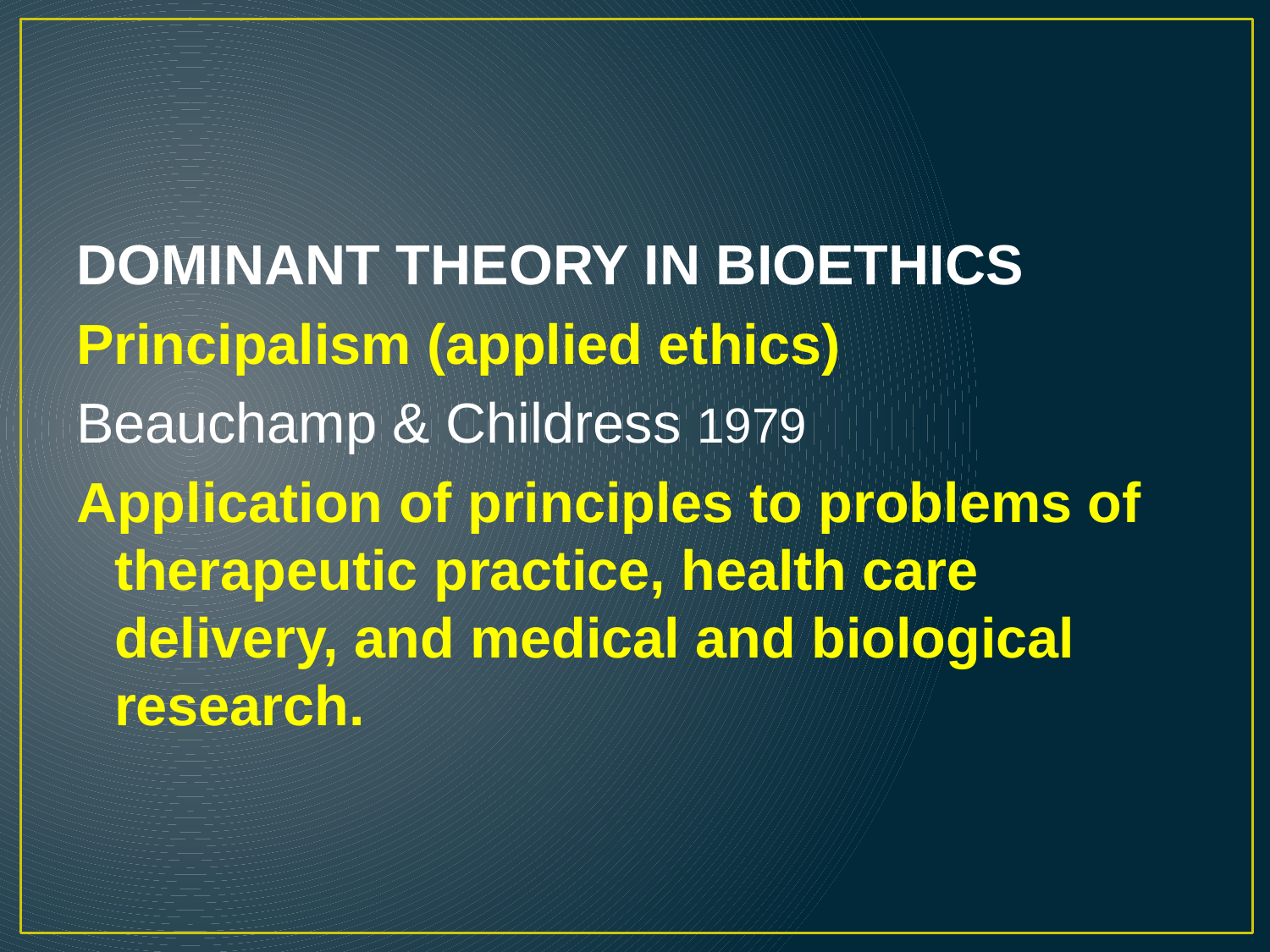

DOMINANT THEORY IN BIOETHICS
Principalism (applied ethics)
Beauchamp & Childress 1979
Application of principles to problems of therapeutic practice, health care delivery, and medical and biological research.